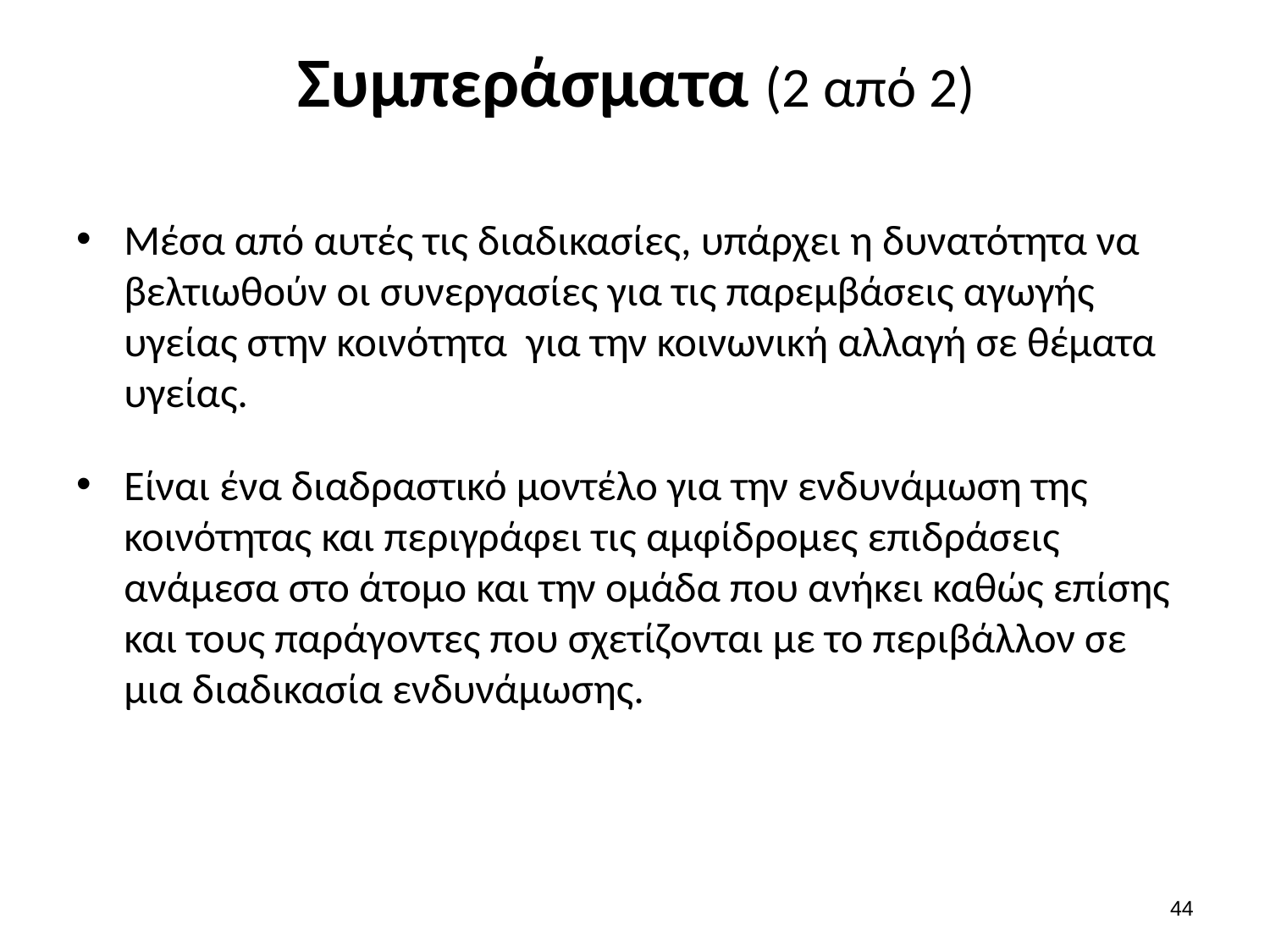

# Συμπεράσματα (2 από 2)
Μέσα από αυτές τις διαδικασίες, υπάρχει η δυνατότητα να βελτιωθούν οι συνεργασίες για τις παρεμβάσεις αγωγής υγείας στην κοινότητα  για την κοινωνική αλλαγή σε θέματα υγείας.
Είναι ένα διαδραστικό μοντέλο για την ενδυνάμωση της κοινότητας και περιγράφει τις αμφίδρομες επιδράσεις ανάμεσα στο άτομο και την ομάδα που ανήκει καθώς επίσης και τους παράγοντες που σχετίζονται με το περιβάλλον σε μια διαδικασία ενδυνάμωσης.
44